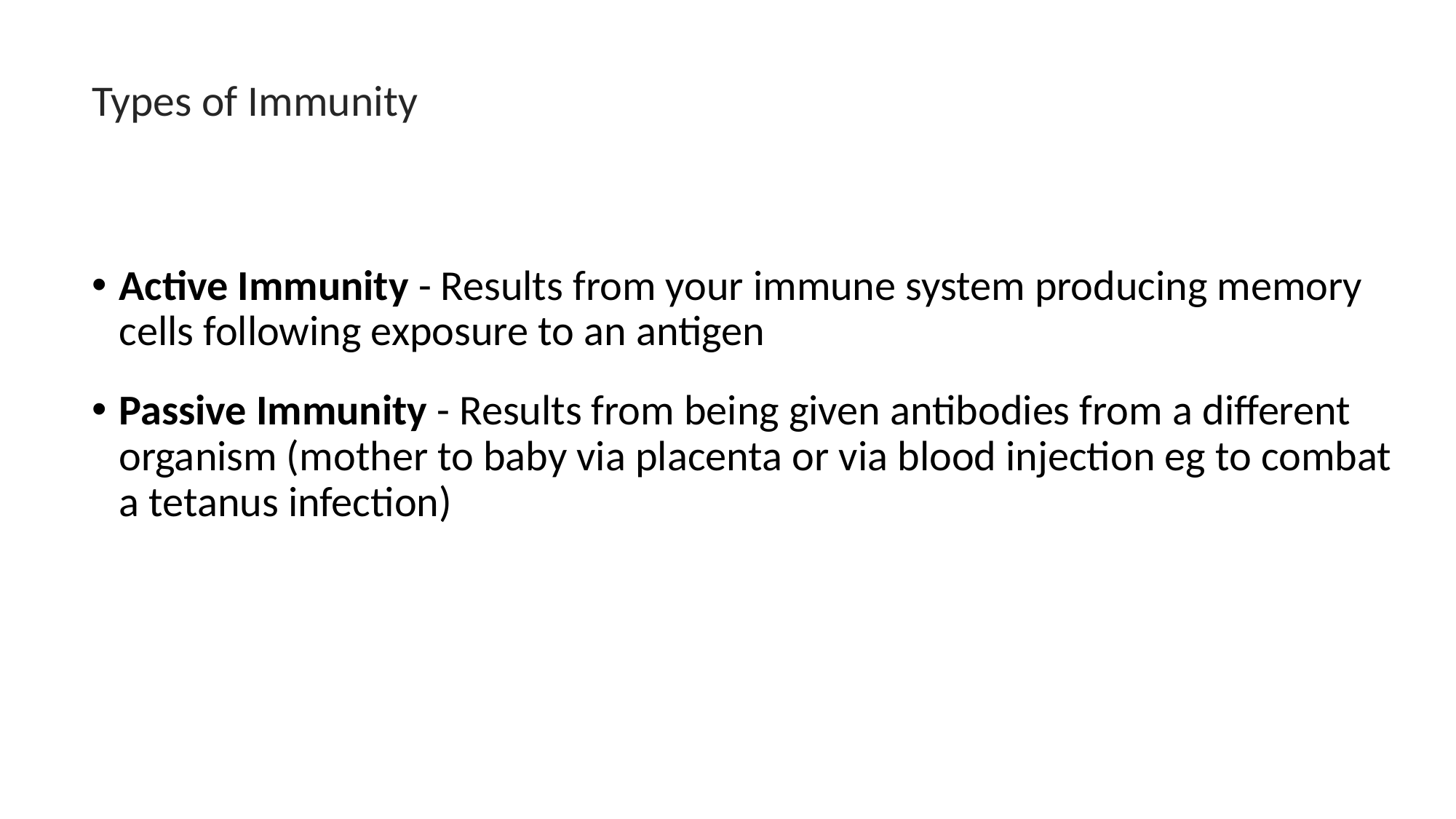

# Types of Immunity
Active Immunity - Results from your immune system producing memory cells following exposure to an antigen
Passive Immunity - Results from being given antibodies from a different organism (mother to baby via placenta or via blood injection eg to combat a tetanus infection)